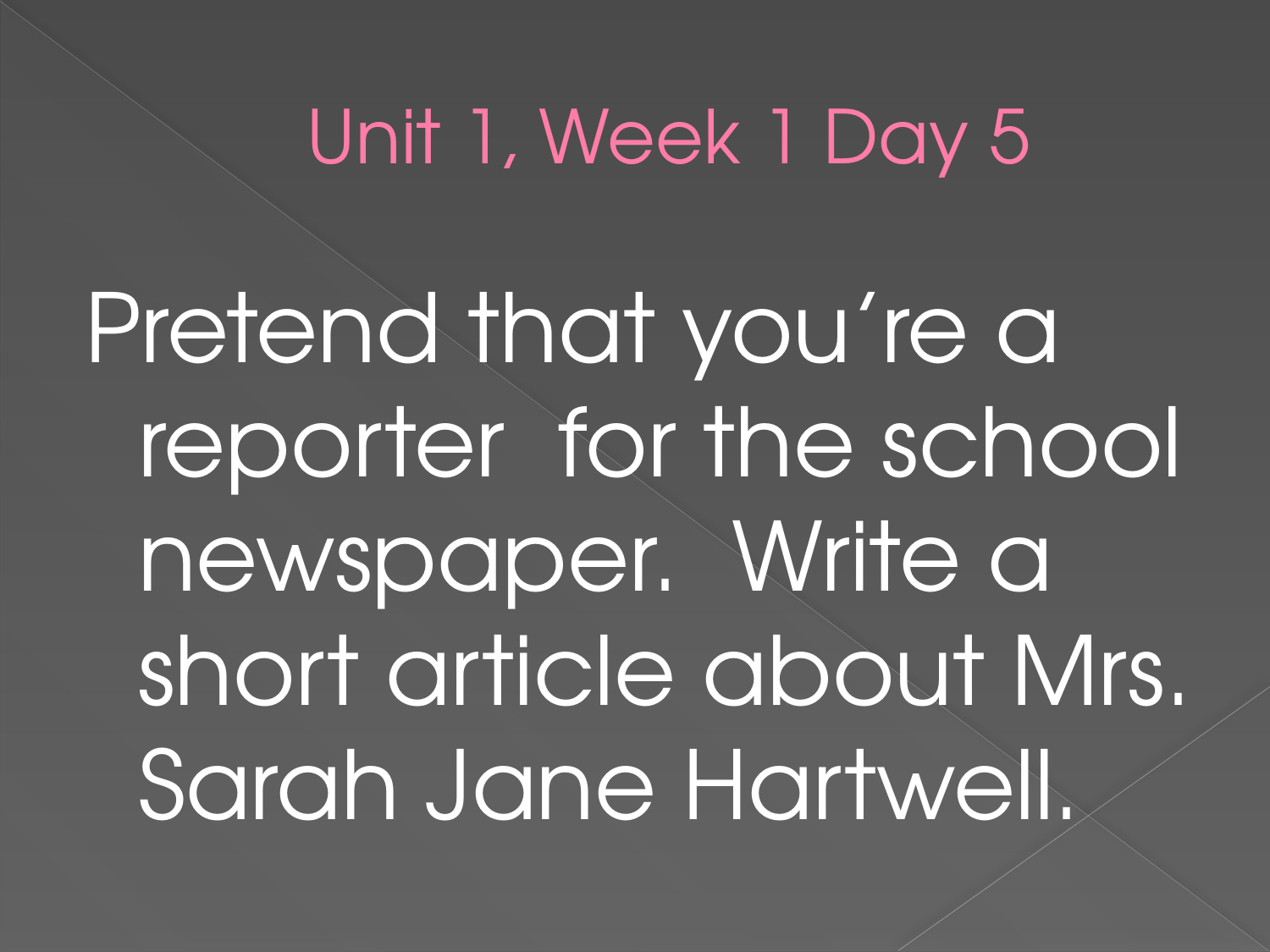

# Unit 1, Week 1 Day 5
Pretend that you’re a reporter  for the school newspaper.  Write a short article about Mrs. Sarah Jane Hartwell.